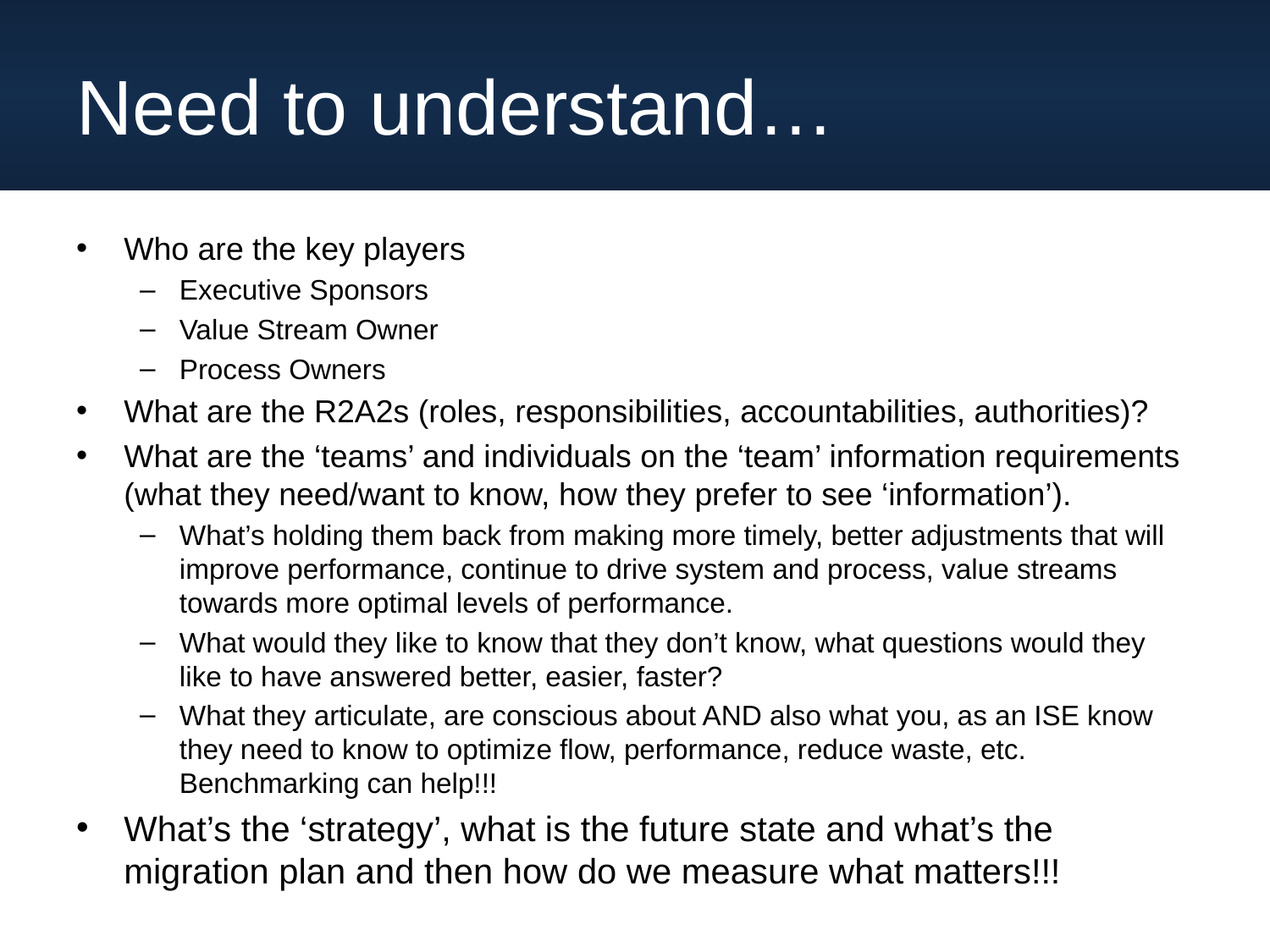

# Need to understand…
Who are the key players
Executive Sponsors
Value Stream Owner
Process Owners
What are the R2A2s (roles, responsibilities, accountabilities, authorities)?
What are the ‘teams’ and individuals on the ‘team’ information requirements (what they need/want to know, how they prefer to see ‘information’).
What’s holding them back from making more timely, better adjustments that will improve performance, continue to drive system and process, value streams towards more optimal levels of performance.
What would they like to know that they don’t know, what questions would they like to have answered better, easier, faster?
What they articulate, are conscious about AND also what you, as an ISE know they need to know to optimize flow, performance, reduce waste, etc.  Benchmarking can help!!!
What’s the ‘strategy’, what is the future state and what’s the migration plan and then how do we measure what matters!!!